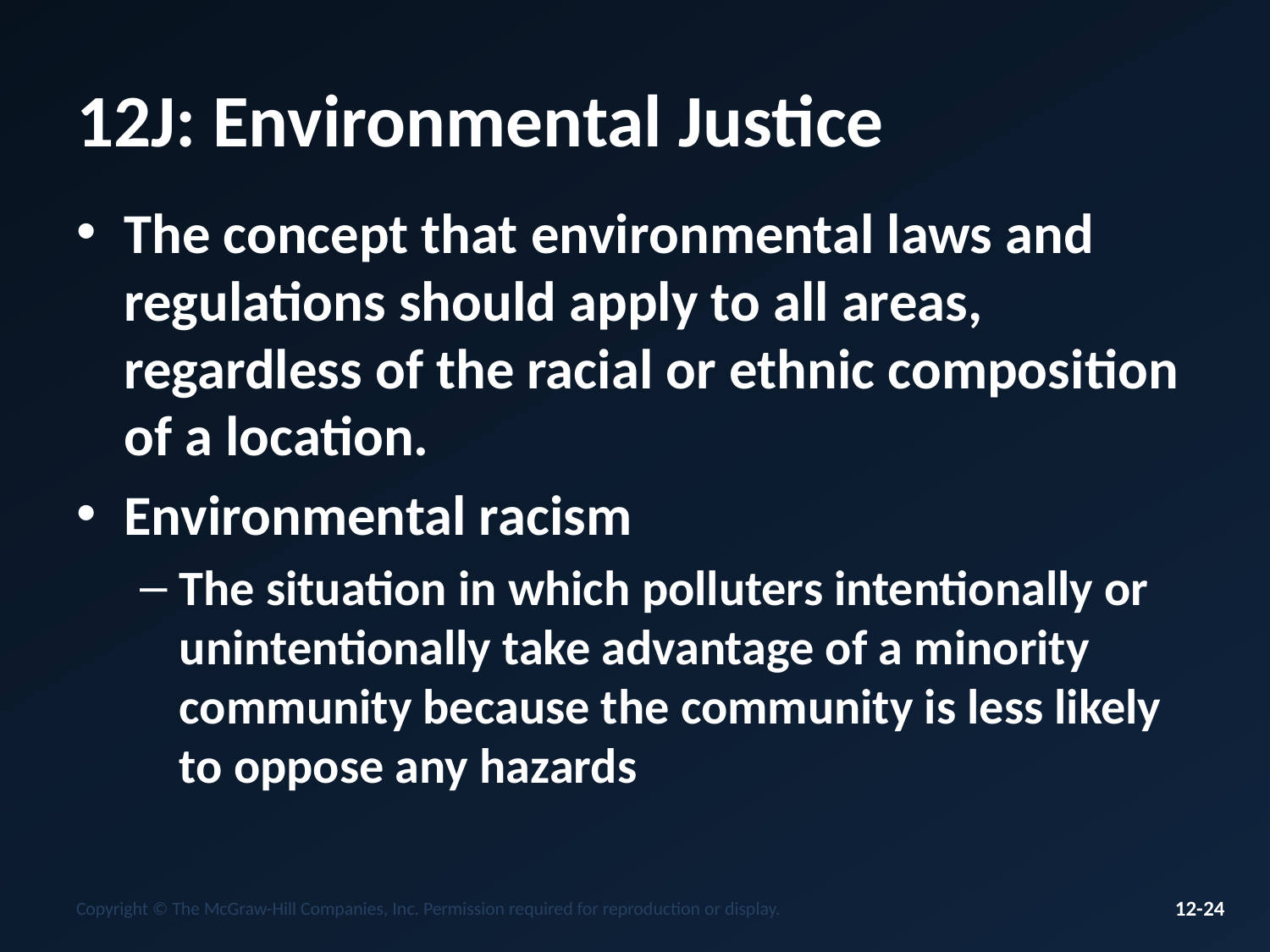

# 12J: Environmental Justice
The concept that environmental laws and regulations should apply to all areas, regardless of the racial or ethnic composition of a location.
Environmental racism
The situation in which polluters intentionally or unintentionally take advantage of a minority community because the community is less likely to oppose any hazards
Copyright © The McGraw-Hill Companies, Inc. Permission required for reproduction or display.
12-24